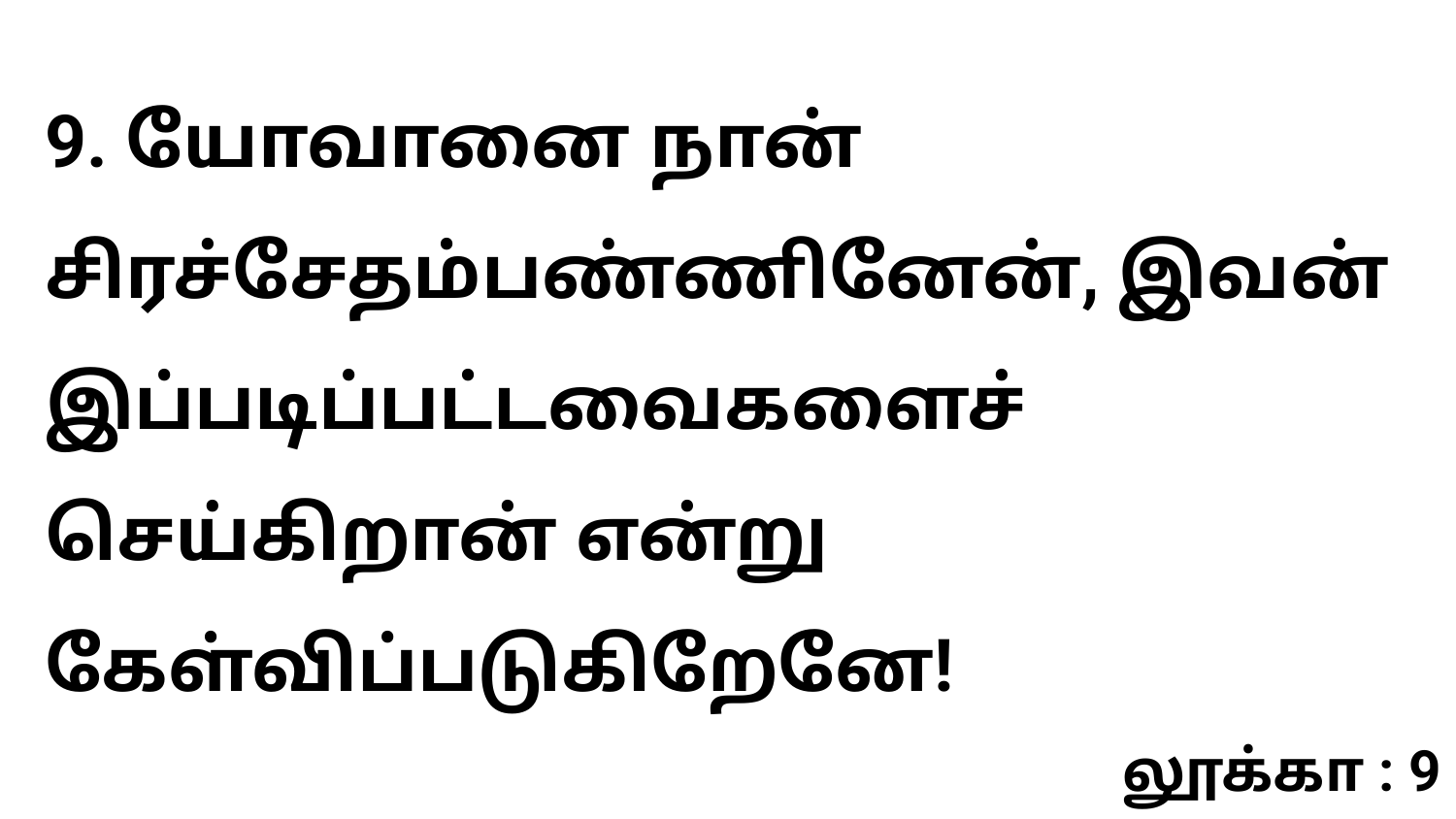

9. யோவானை நான் சிரச்சேதம்பண்ணினேன், இவன் இப்படிப்பட்டவைகளைச் செய்கிறான் என்று கேள்விப்படுகிறேனே!
லூக்கா : 9